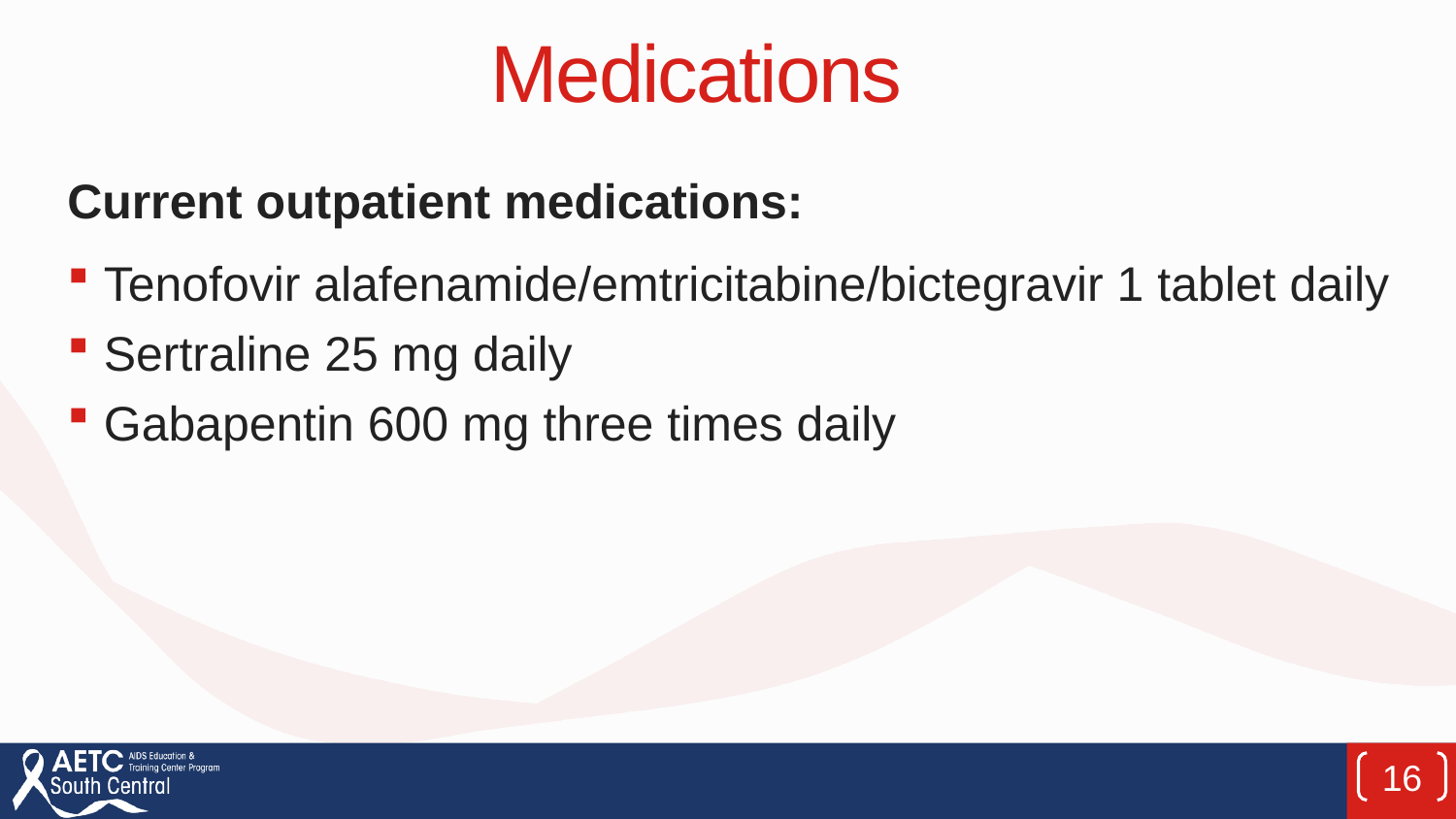

# Medications
Current outpatient medications:
Tenofovir alafenamide/emtricitabine/bictegravir 1 tablet daily
Sertraline 25 mg daily
Gabapentin 600 mg three times daily

16